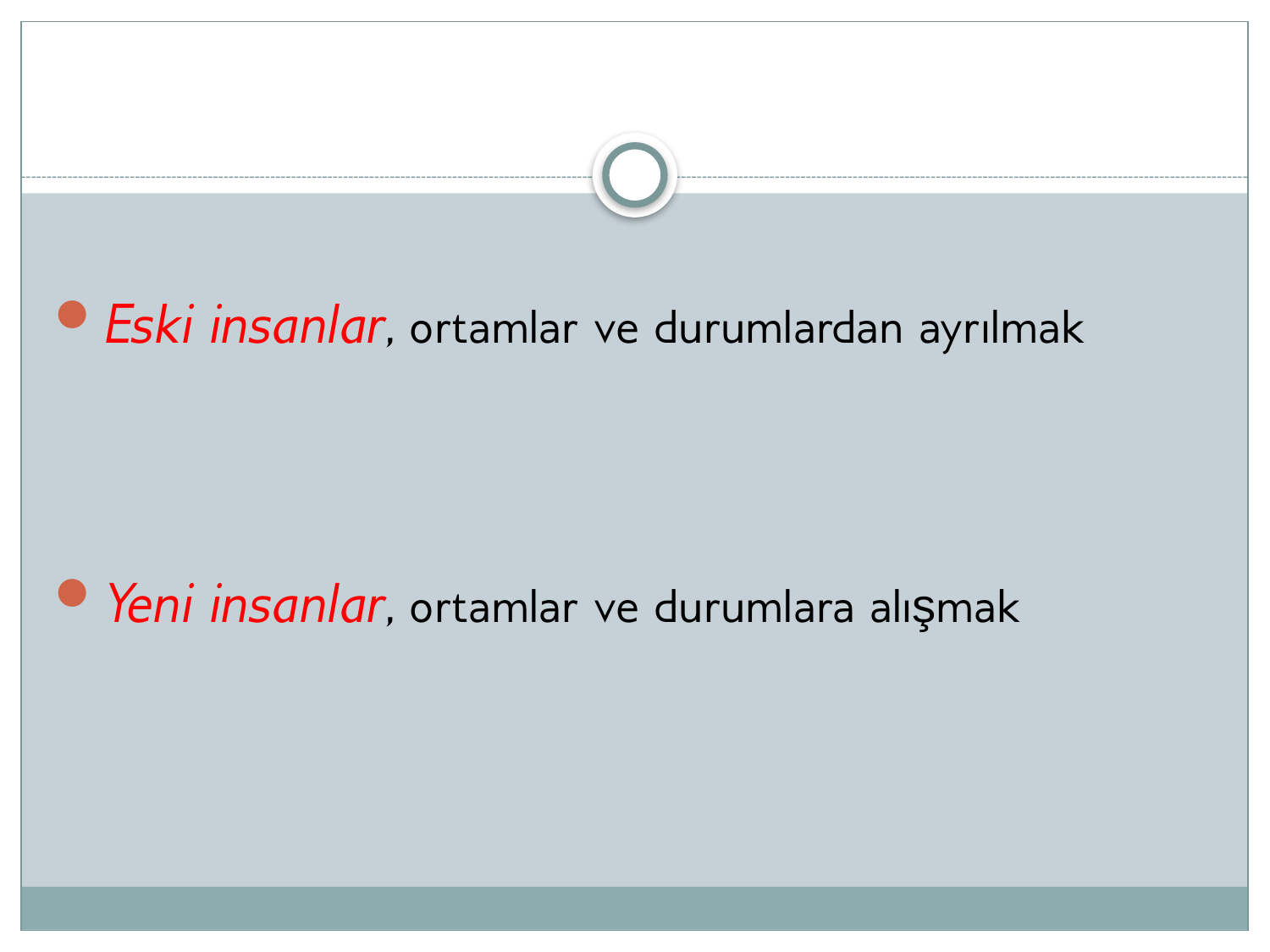

Eski insanlar, ortamlar ve durumlardan ayrılmak

Yeni insanlar, ortamlar ve durumlara alışmak